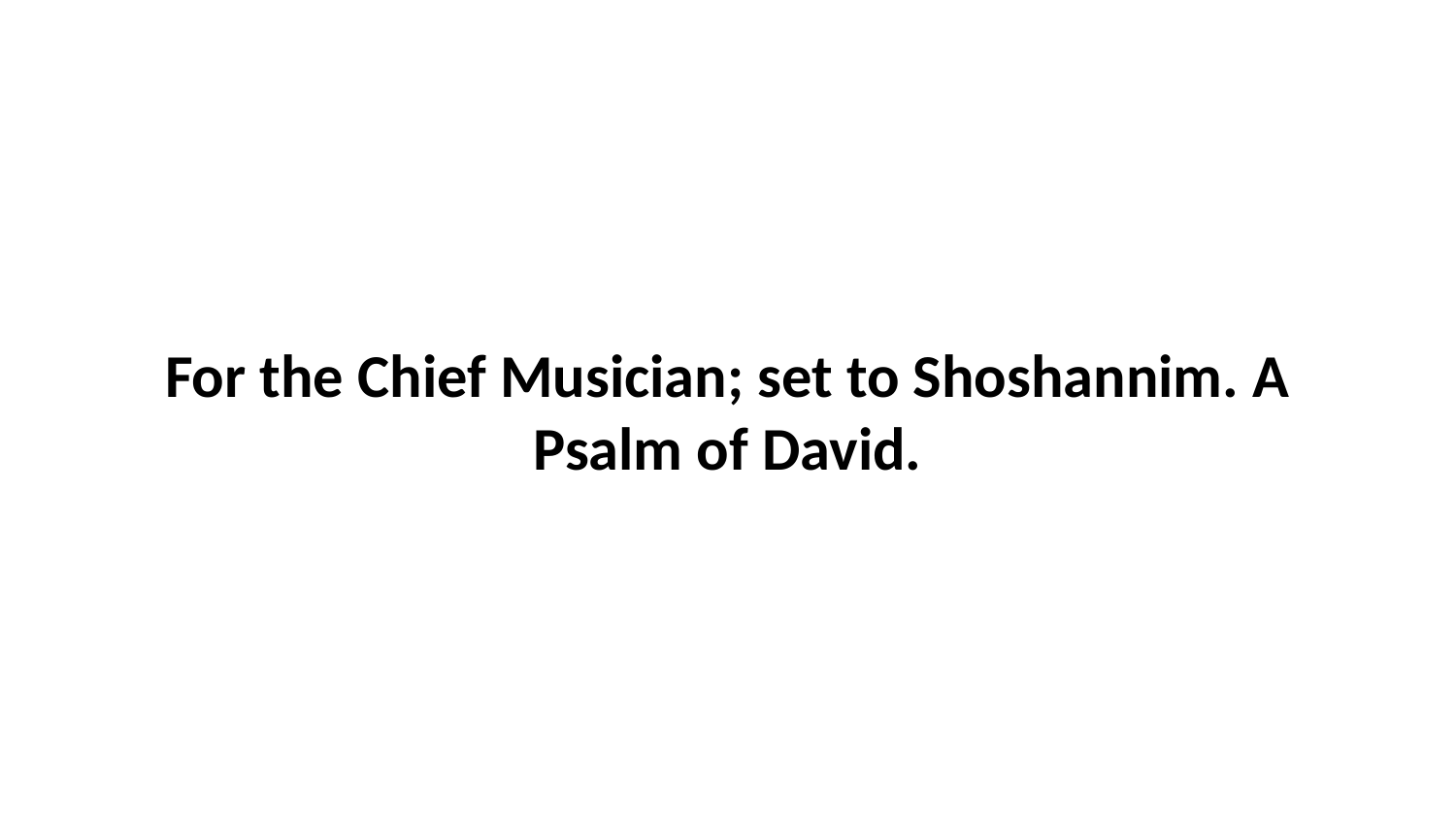

For the Chief Musician; set to Shoshannim. A Psalm of David.